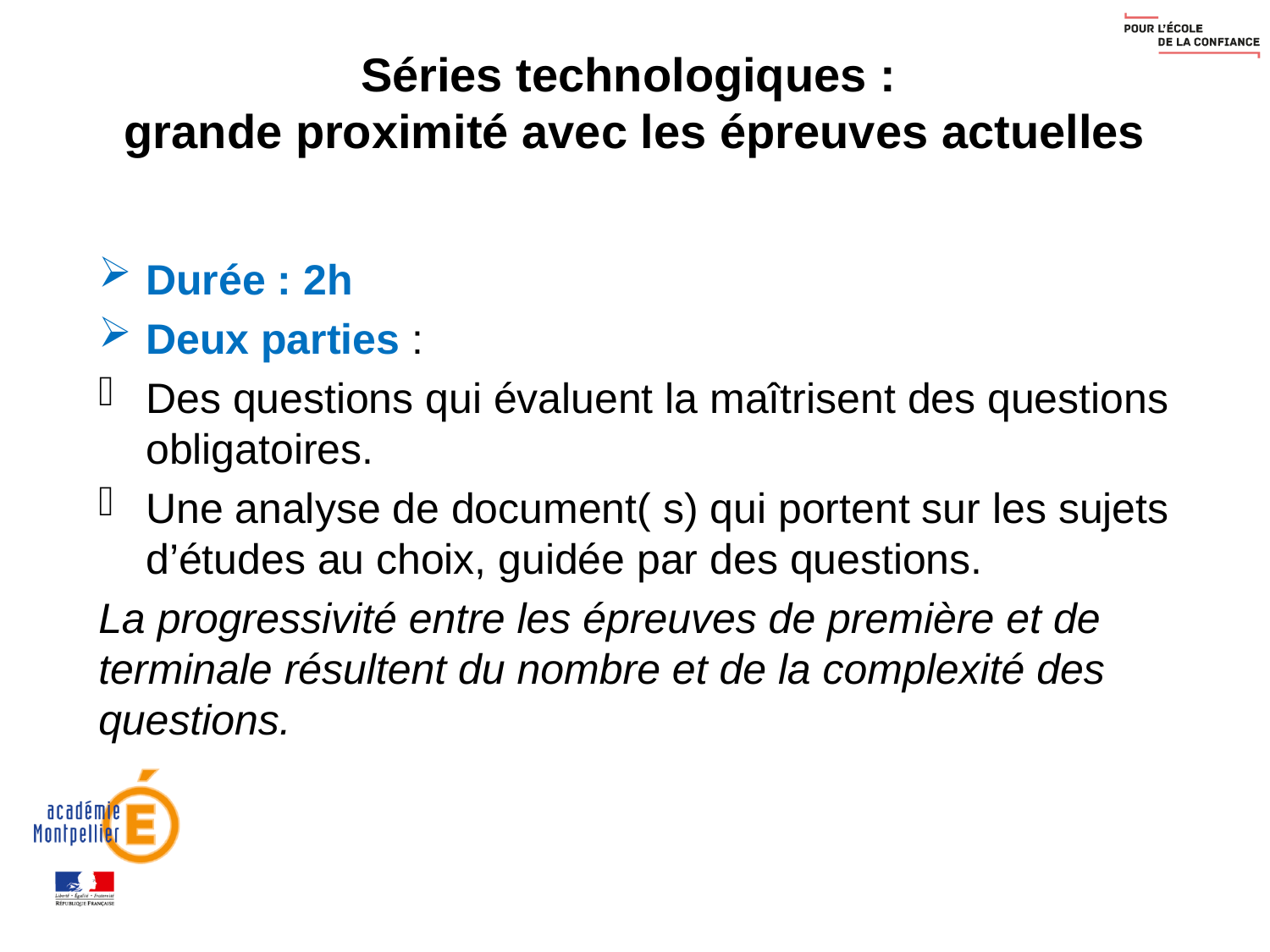

# Séries technologiques : grande proximité avec les épreuves actuelles
Durée : 2h
Deux parties :
Des questions qui évaluent la maîtrisent des questions obligatoires.
Une analyse de document( s) qui portent sur les sujets d’études au choix, guidée par des questions.
La progressivité entre les épreuves de première et de terminale résultent du nombre et de la complexité des questions.